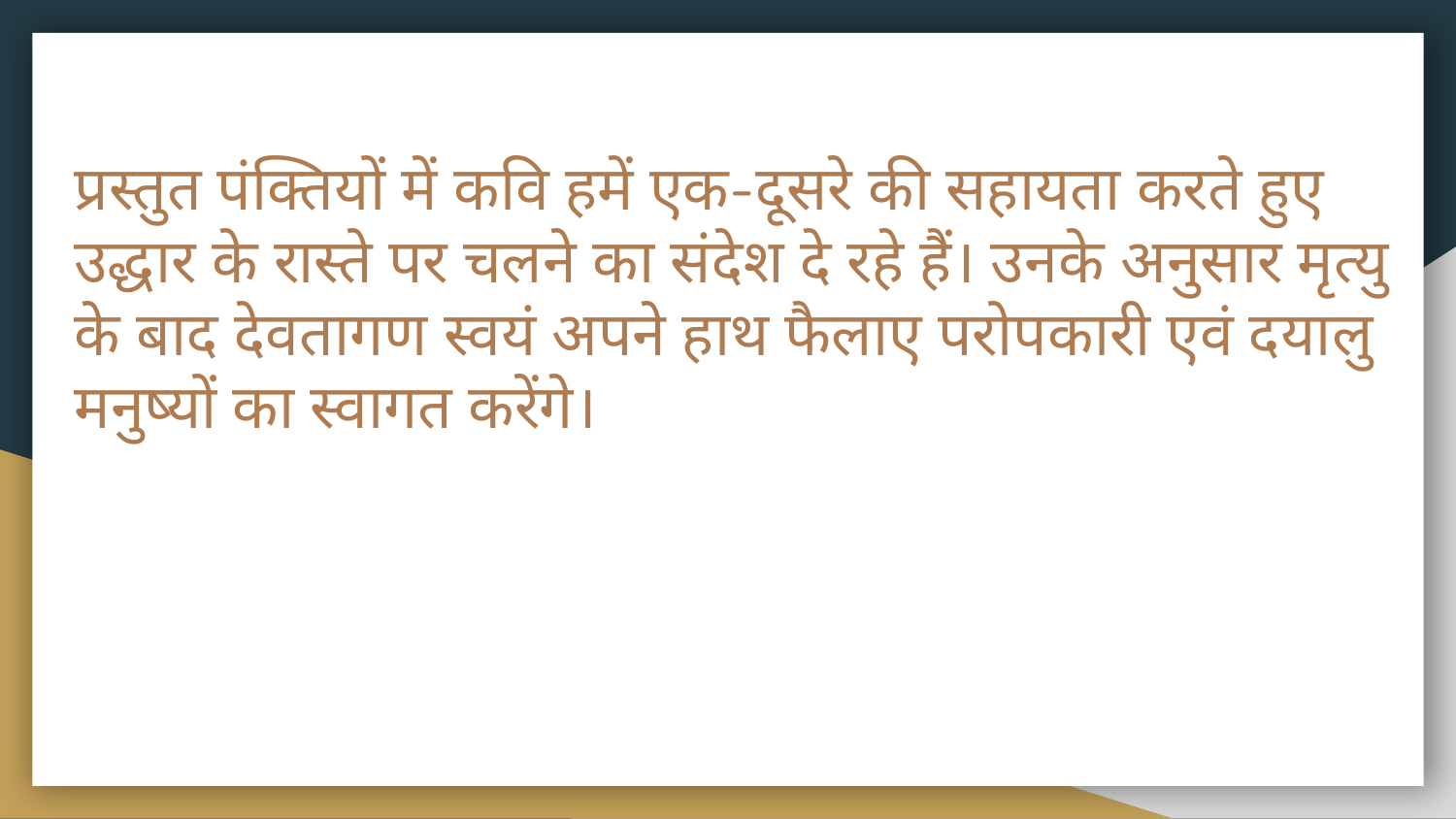

# प्रस्तुत पंक्तियों में कवि हमें एक-दूसरे की सहायता करते हुए उद्धार के रास्ते पर चलने का संदेश दे रहे हैं। उनके अनुसार मृत्यु के बाद देवतागण स्वयं अपने हाथ फैलाए परोपकारी एवं दयालु मनुष्यों का स्वागत करेंगे।